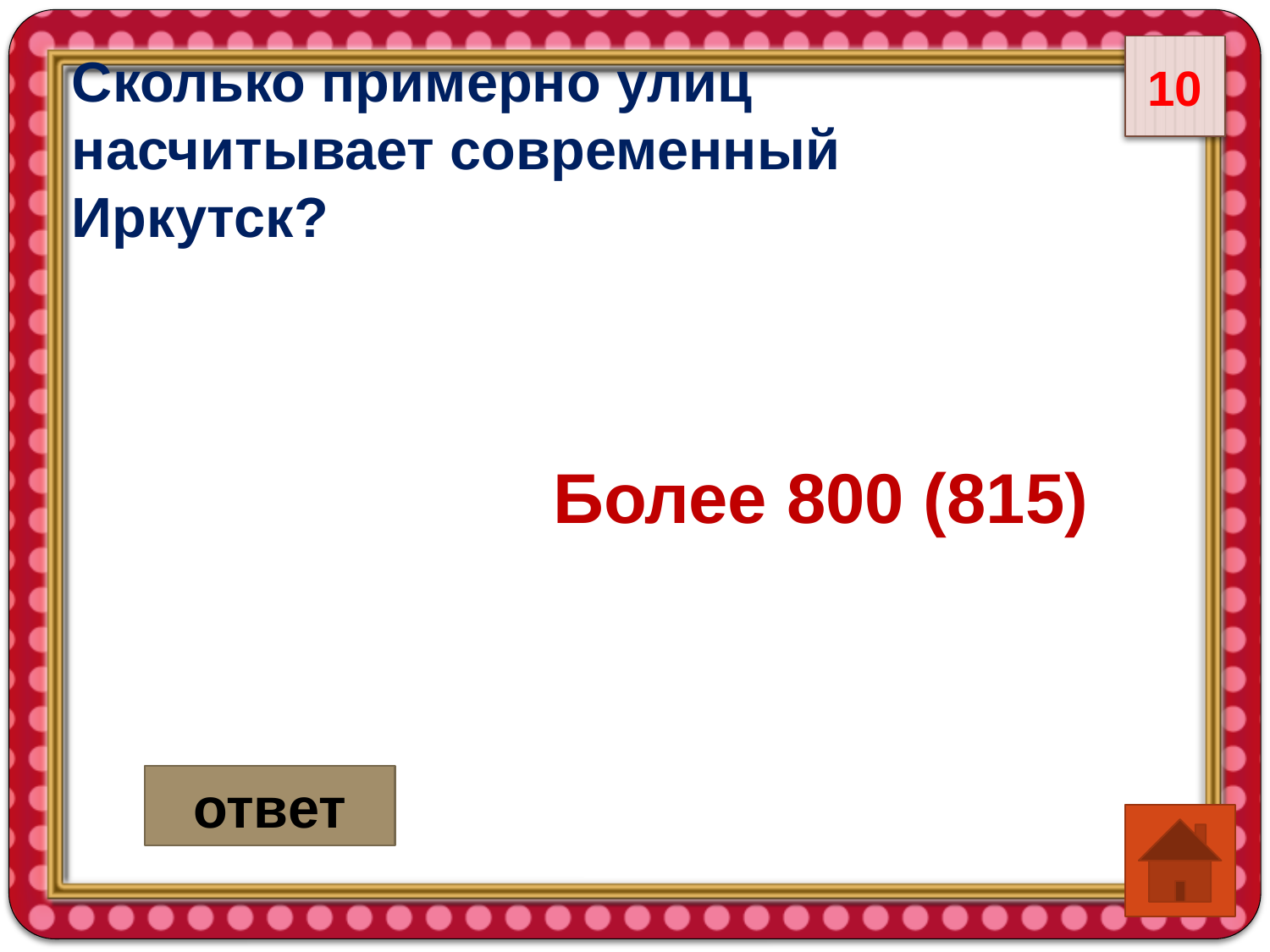

10
Сколько примерно улиц насчитывает современный Иркутск?
Более 800 (815)
ответ